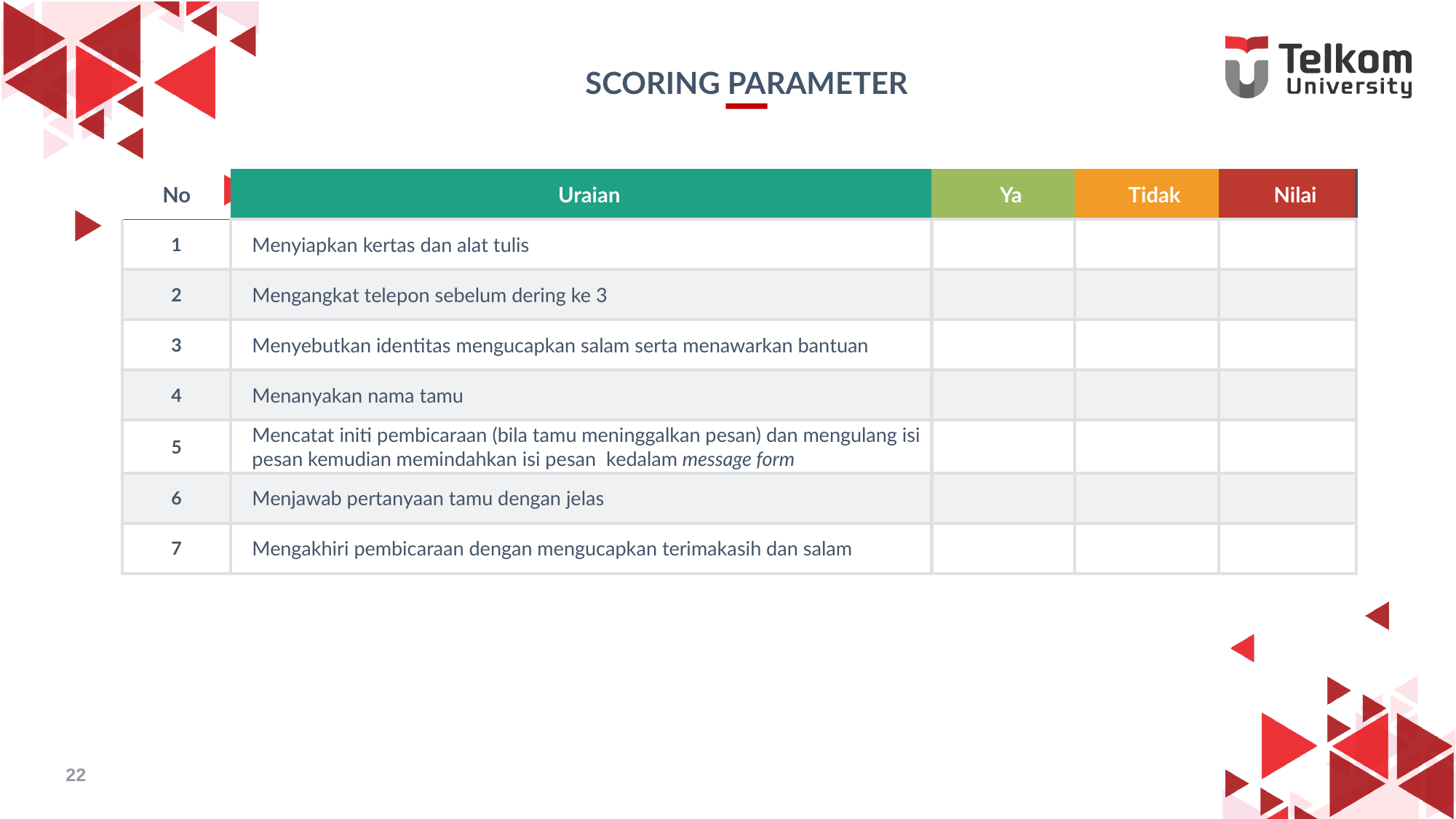

SCORING PARAMETER

| No | Uraian | Ya | Tidak | Nilai |
| --- | --- | --- | --- | --- |
| 1 | Menyiapkan kertas dan alat tulis |  |  |  |
| 2 | Mengangkat telepon sebelum dering ke 3 |  |  |  |
| 3 | Menyebutkan identitas mengucapkan salam serta menawarkan bantuan |  |  |  |
| 4 | Menanyakan nama tamu |  |  |  |
| 5 | Mencatat initi pembicaraan (bila tamu meninggalkan pesan) dan mengulang isi pesan kemudian memindahkan isi pesan kedalam message form |  |  |  |
| 6 | Menjawab pertanyaan tamu dengan jelas |  |  |  |
| 7 | Mengakhiri pembicaraan dengan mengucapkan terimakasih dan salam |  |  |  |
22